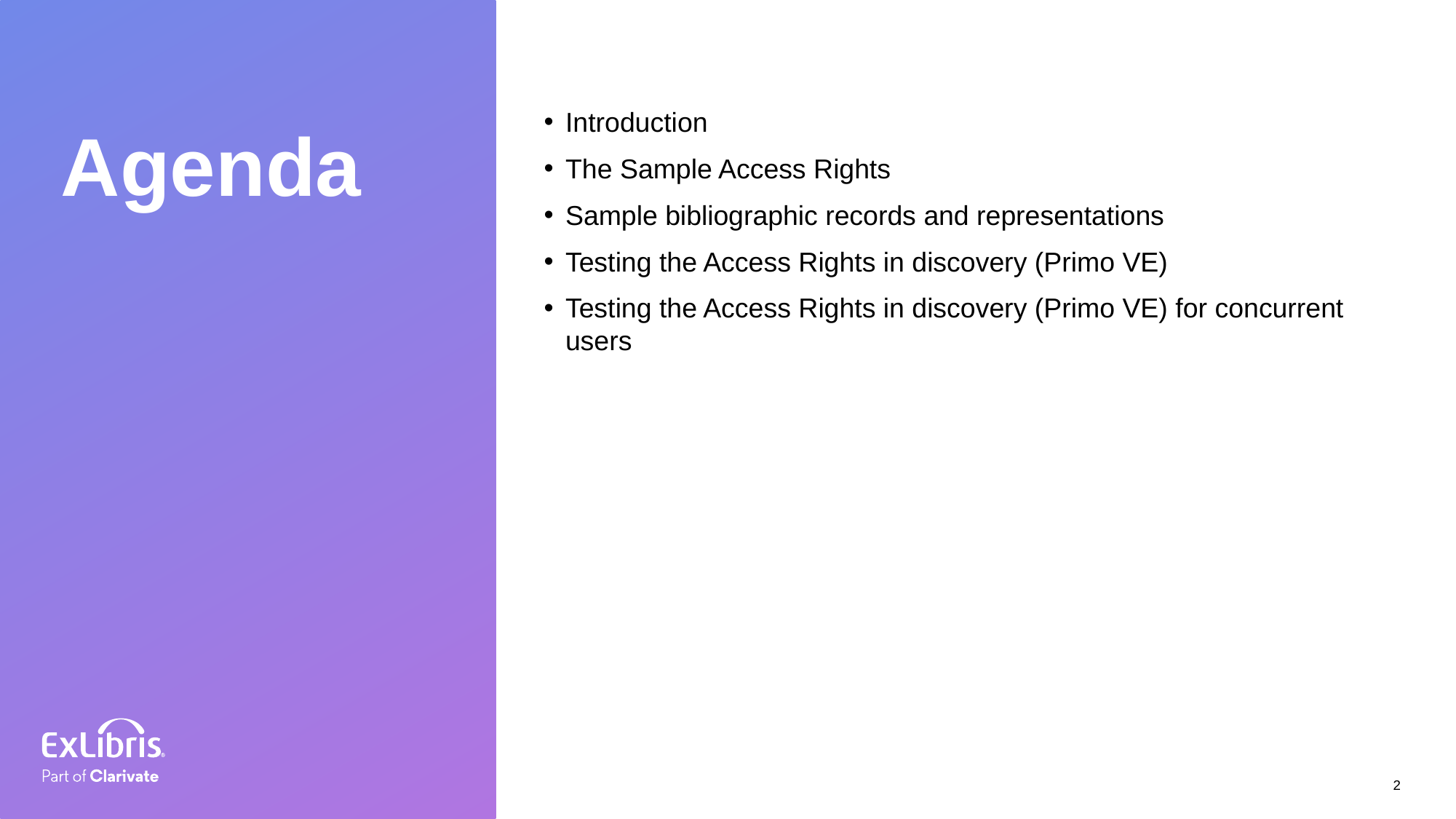

Introduction
The Sample Access Rights
Sample bibliographic records and representations
Testing the Access Rights in discovery (Primo VE)
Testing the Access Rights in discovery (Primo VE) for concurrent users

Agenda
2